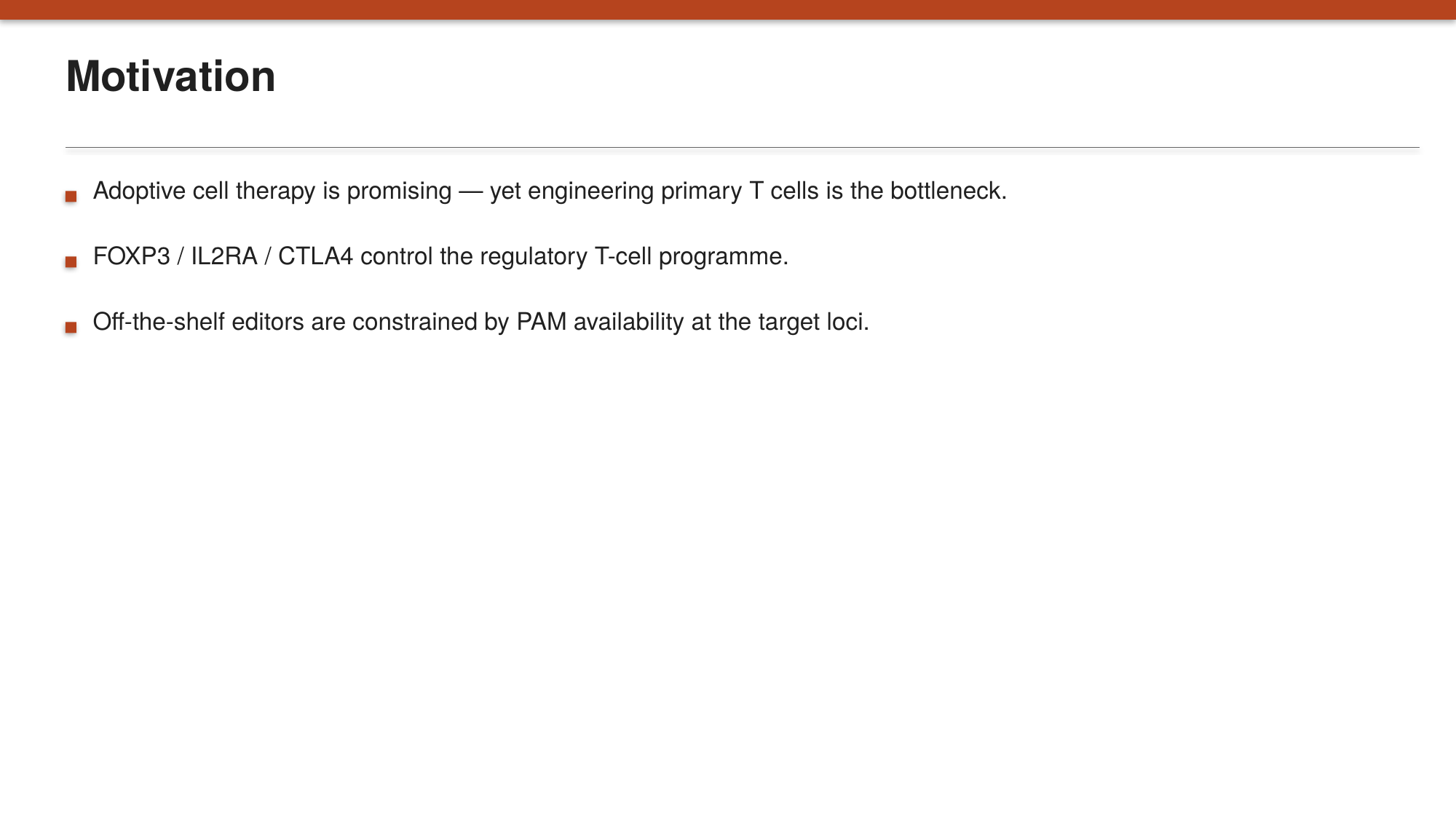

Motivation
Adoptive cell therapy is promising — yet engineering primary T cells is the bottleneck.

FOXP3 / IL2RA / CTLA4 control the regulatory T-cell programme.

Off-the-shelf editors are constrained by PAM availability at the target loci.